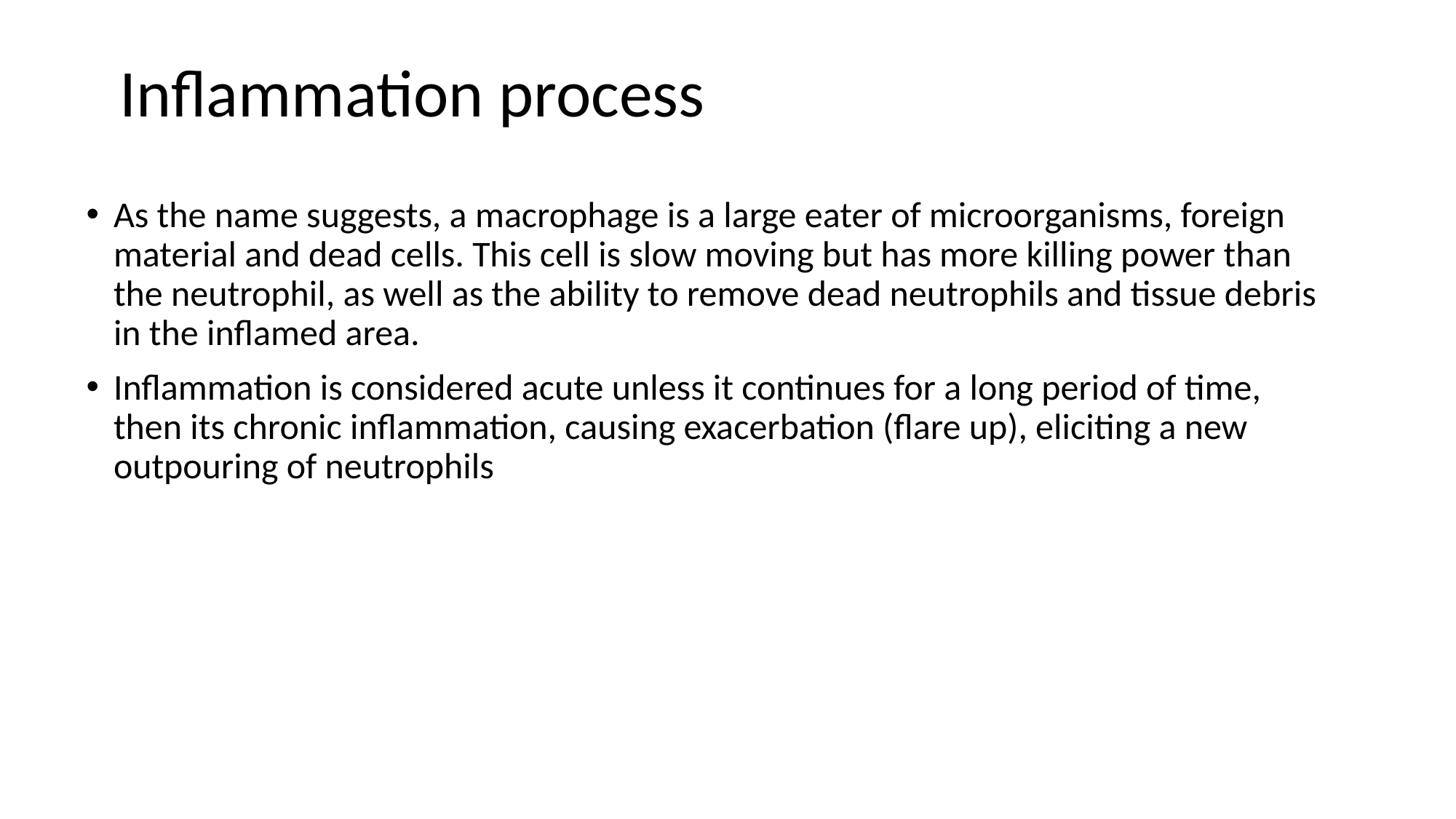

# Inflammation process
As the name suggests, a macrophage is a large eater of microorganisms, foreign material and dead cells. This cell is slow moving but has more killing power than the neutrophil, as well as the ability to remove dead neutrophils and tissue debris in the inflamed area.
Inflammation is considered acute unless it continues for a long period of time, then its chronic inflammation, causing exacerbation (flare up), eliciting a new outpouring of neutrophils